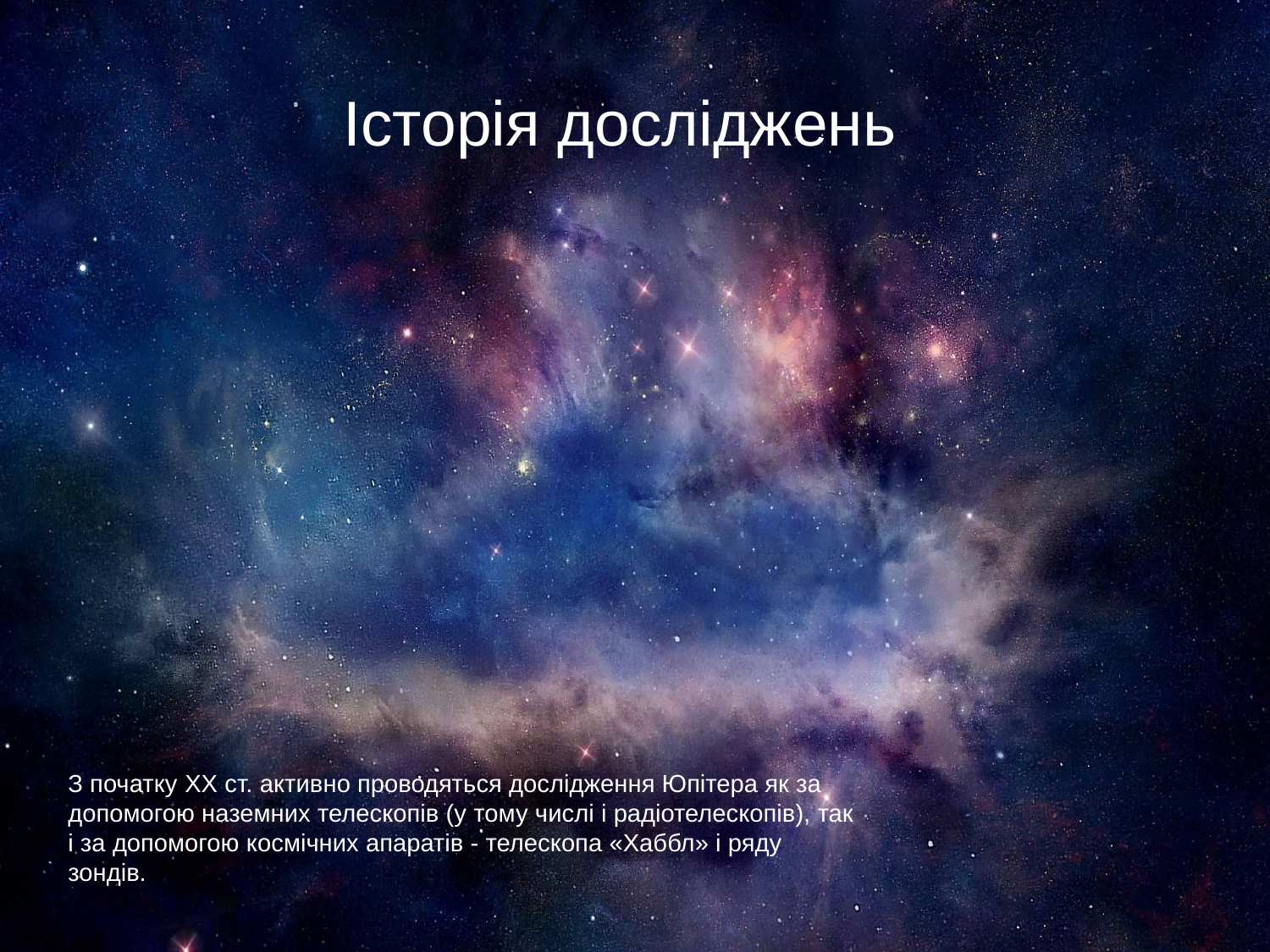

З початку XX ст. активно проводяться дослідження Юпітера як за допомогою наземних телескопів (у тому числі і радіотелескопів), так і за допомогою космічних апаратів - телескопа «Хаббл» і ряду зондів.
Історія досліджень